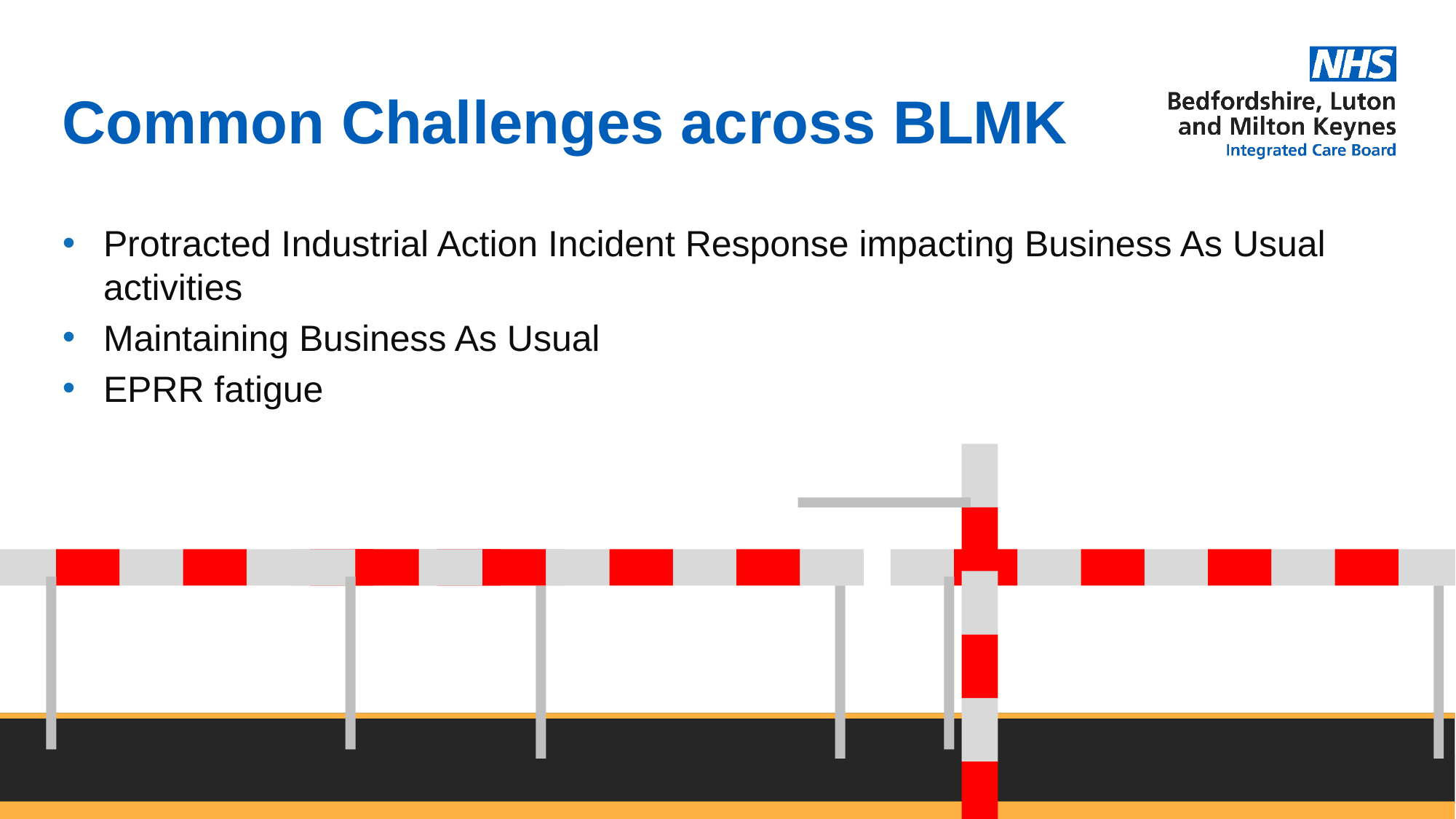

# Common Challenges across BLMK
Protracted Industrial Action Incident Response impacting Business As Usual activities
Maintaining Business As Usual
EPRR fatigue

NHS Bedfordshire, Luton and Milton Keynes Integrated Care Board
11